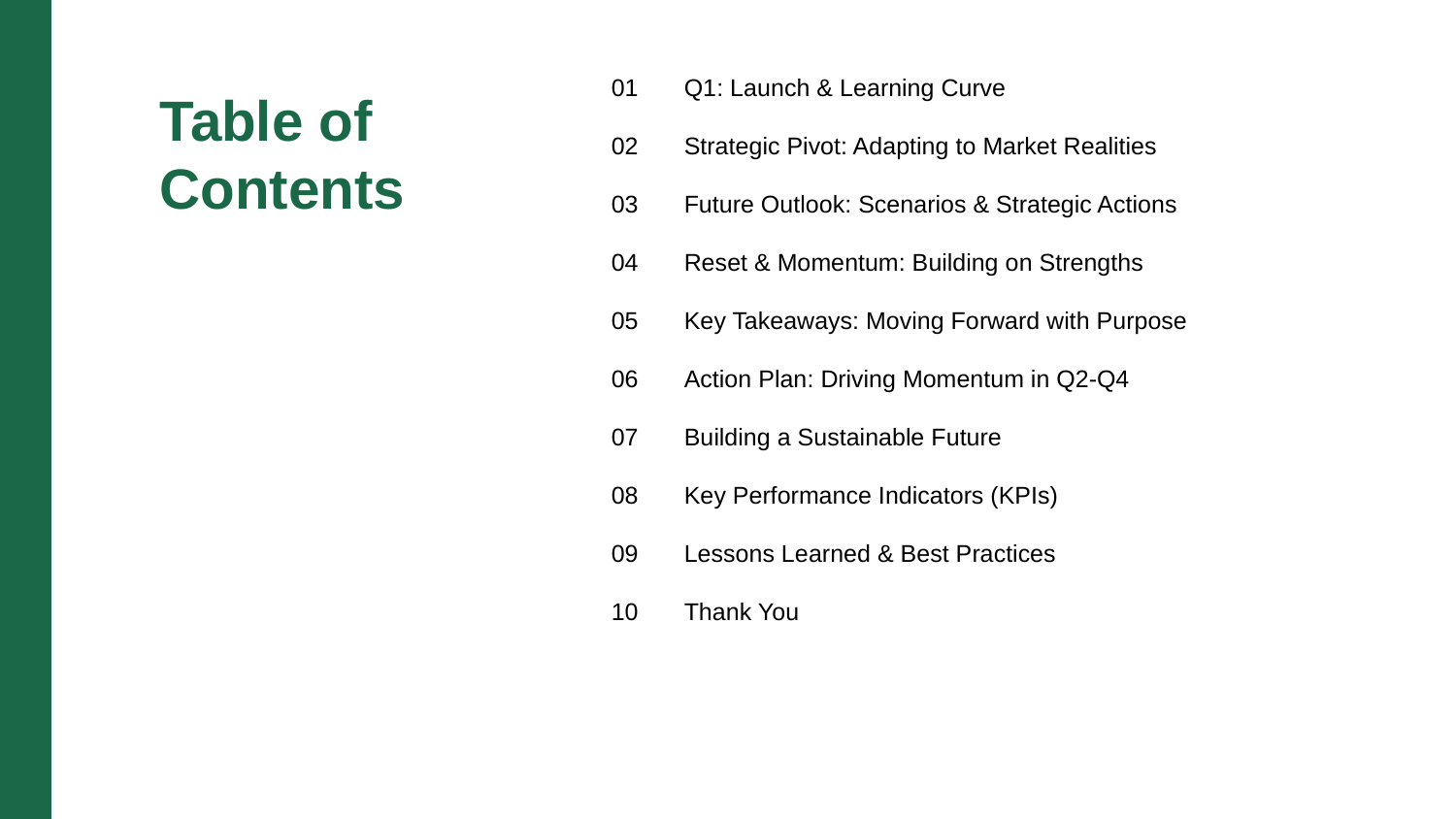

01
Q1: Launch & Learning Curve
Table of Contents
02
Strategic Pivot: Adapting to Market Realities
03
Future Outlook: Scenarios & Strategic Actions
04
Reset & Momentum: Building on Strengths
05
Key Takeaways: Moving Forward with Purpose
06
Action Plan: Driving Momentum in Q2-Q4
07
Building a Sustainable Future
08
Key Performance Indicators (KPIs)
09
Lessons Learned & Best Practices
10
Thank You